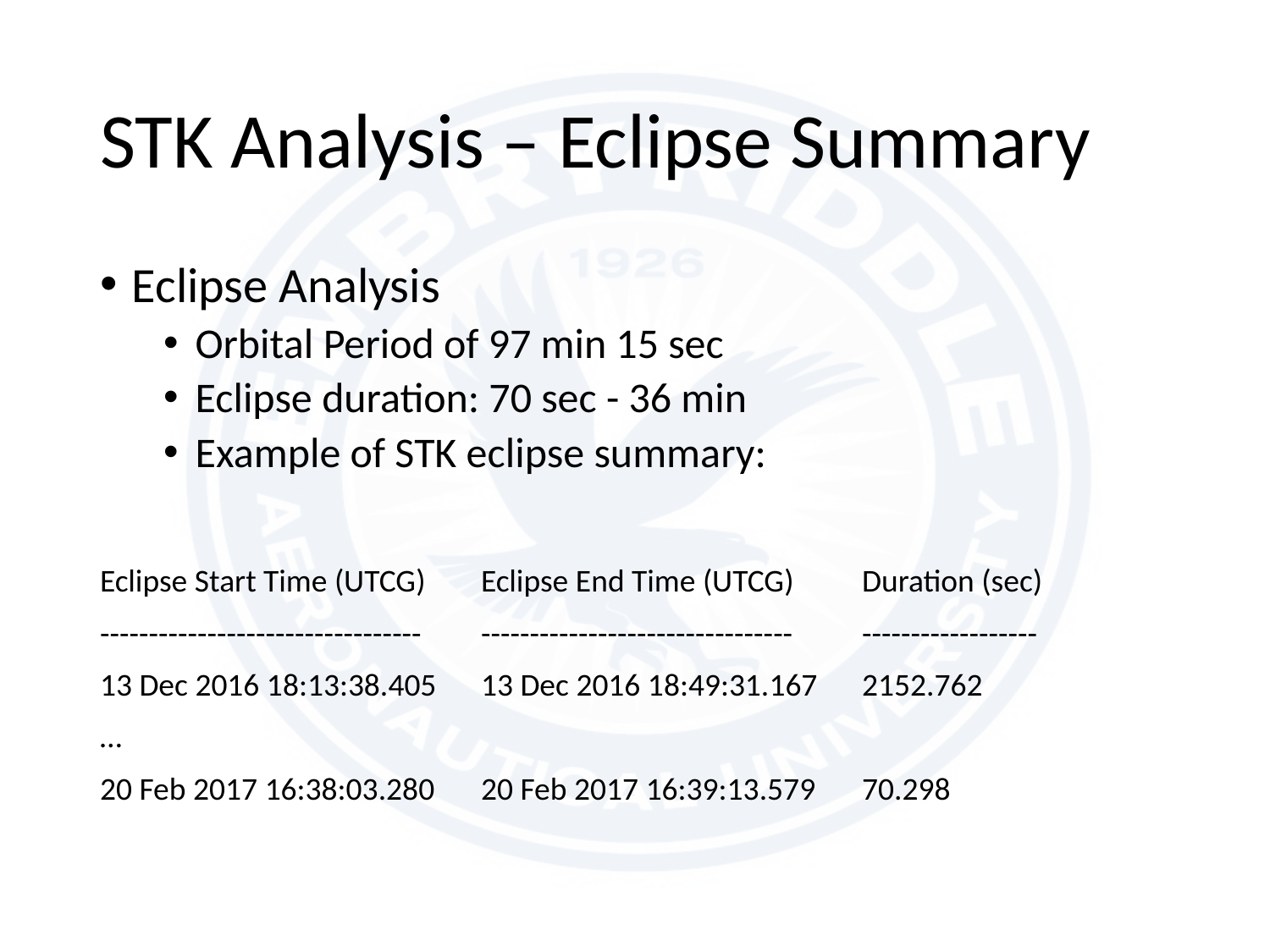

# STK Analysis – Eclipse Summary
Eclipse Analysis
Orbital Period of 97 min 15 sec
Eclipse duration: 70 sec - 36 min
Example of STK eclipse summary:

Eclipse Start Time (UTCG)	Eclipse End Time (UTCG)	Duration (sec)
---------------------------------	--------------------------------	------------------
13 Dec 2016 18:13:38.405	13 Dec 2016 18:49:31.167	2152.762
…
20 Feb 2017 16:38:03.280	20 Feb 2017 16:39:13.579	70.298